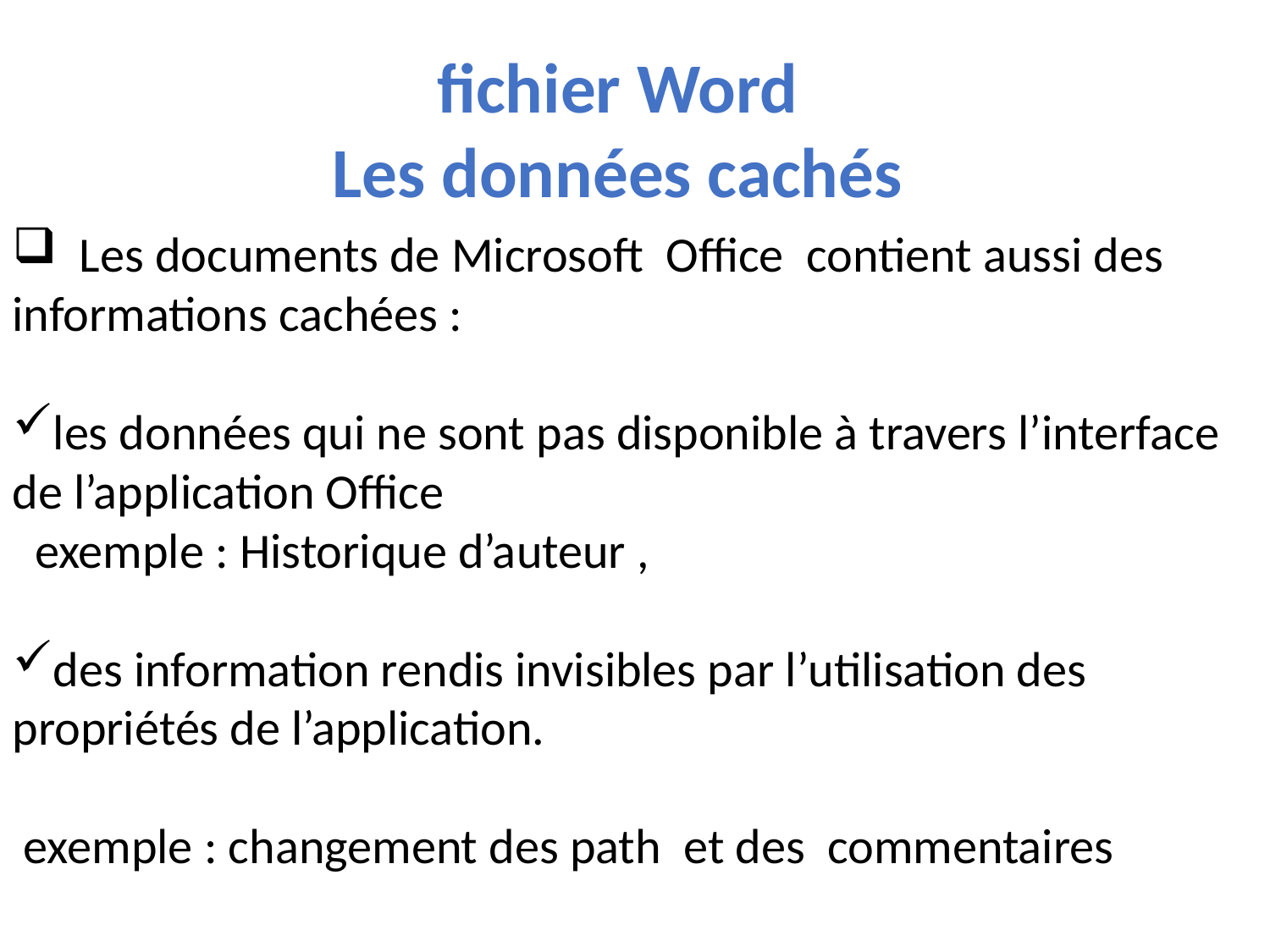

fichier Word
Les données cachés
  Les documents de Microsoft  Office  contient aussi des informations cachées :

les données qui ne sont pas disponible à travers l’interface de l’application Office
  exemple : Historique d’auteur ,

des information rendis invisibles par l’utilisation des propriétés de l’application.

 exemple : changement des path  et des  commentaires